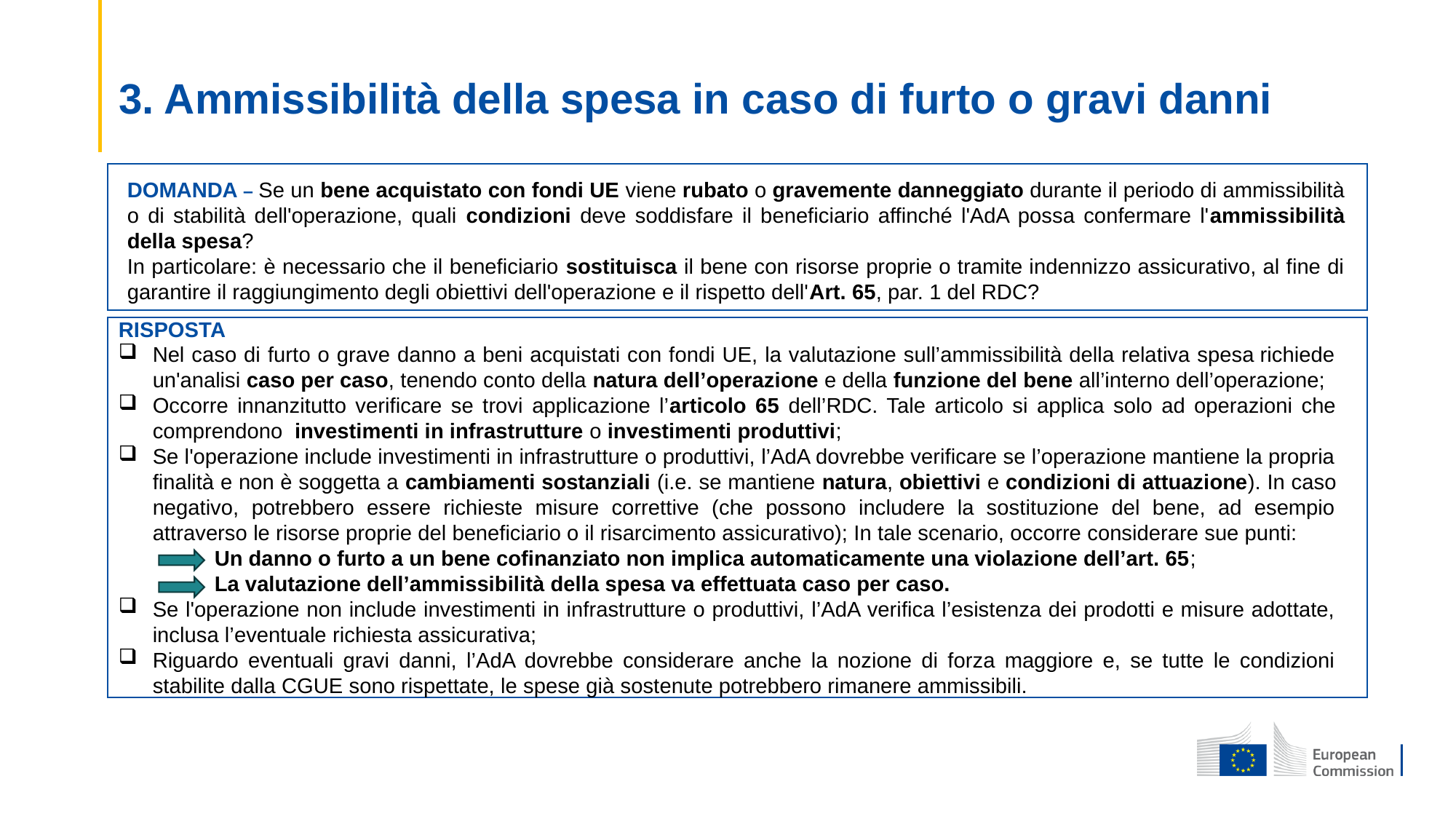

# 3. Ammissibilità della spesa in caso di furto o gravi danni

DOMANDA – Se un bene acquistato con fondi UE viene rubato o gravemente danneggiato durante il periodo di ammissibilità o di stabilità dell'operazione, quali condizioni deve soddisfare il beneficiario affinché l'AdA possa confermare l'ammissibilità della spesa?
In particolare: è necessario che il beneficiario sostituisca il bene con risorse proprie o tramite indennizzo assicurativo, al fine di garantire il raggiungimento degli obiettivi dell'operazione e il rispetto dell'Art. 65, par. 1 del RDC?
RISPOSTA
Nel caso di furto o grave danno a beni acquistati con fondi UE, la valutazione sull’ammissibilità della relativa spesa richiede un'analisi caso per caso, tenendo conto della natura dell’operazione e della funzione del bene all’interno dell’operazione;
Occorre innanzitutto verificare se trovi applicazione l’articolo 65 dell’RDC. Tale articolo si applica solo ad operazioni che comprendono  investimenti in infrastrutture o investimenti produttivi;
Se l'operazione include investimenti in infrastrutture o produttivi, l’AdA dovrebbe verificare se l’operazione mantiene la propria finalità e non è soggetta a cambiamenti sostanziali (i.e. se mantiene natura, obiettivi e condizioni di attuazione). In caso negativo, potrebbero essere richieste misure correttive (che possono includere la sostituzione del bene, ad esempio attraverso le risorse proprie del beneficiario o il risarcimento assicurativo); In tale scenario, occorre considerare sue punti:
                Un danno o furto a un bene cofinanziato non implica automaticamente una violazione dell’art. 65;
                La valutazione dell’ammissibilità della spesa va effettuata caso per caso.
Se l'operazione non include investimenti in infrastrutture o produttivi, l’AdA verifica l’esistenza dei prodotti e misure adottate, inclusa l’eventuale richiesta assicurativa;
Riguardo eventuali gravi danni, l’AdA dovrebbe considerare anche la nozione di forza maggiore e, se tutte le condizioni stabilite dalla CGUE sono rispettate, le spese già sostenute potrebbero rimanere ammissibili.